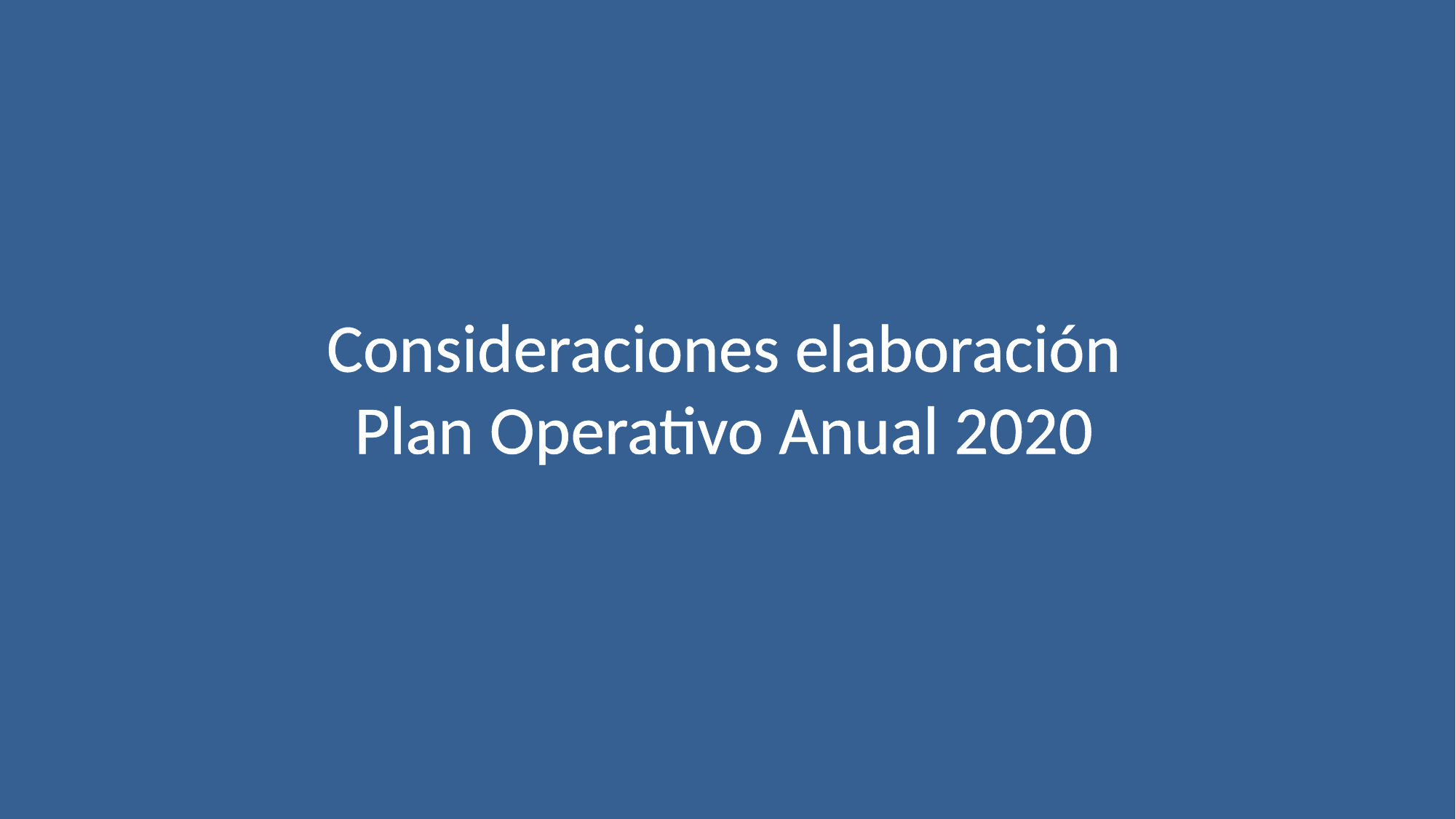

# Consideraciones elaboración Plan Operativo Anual 2020